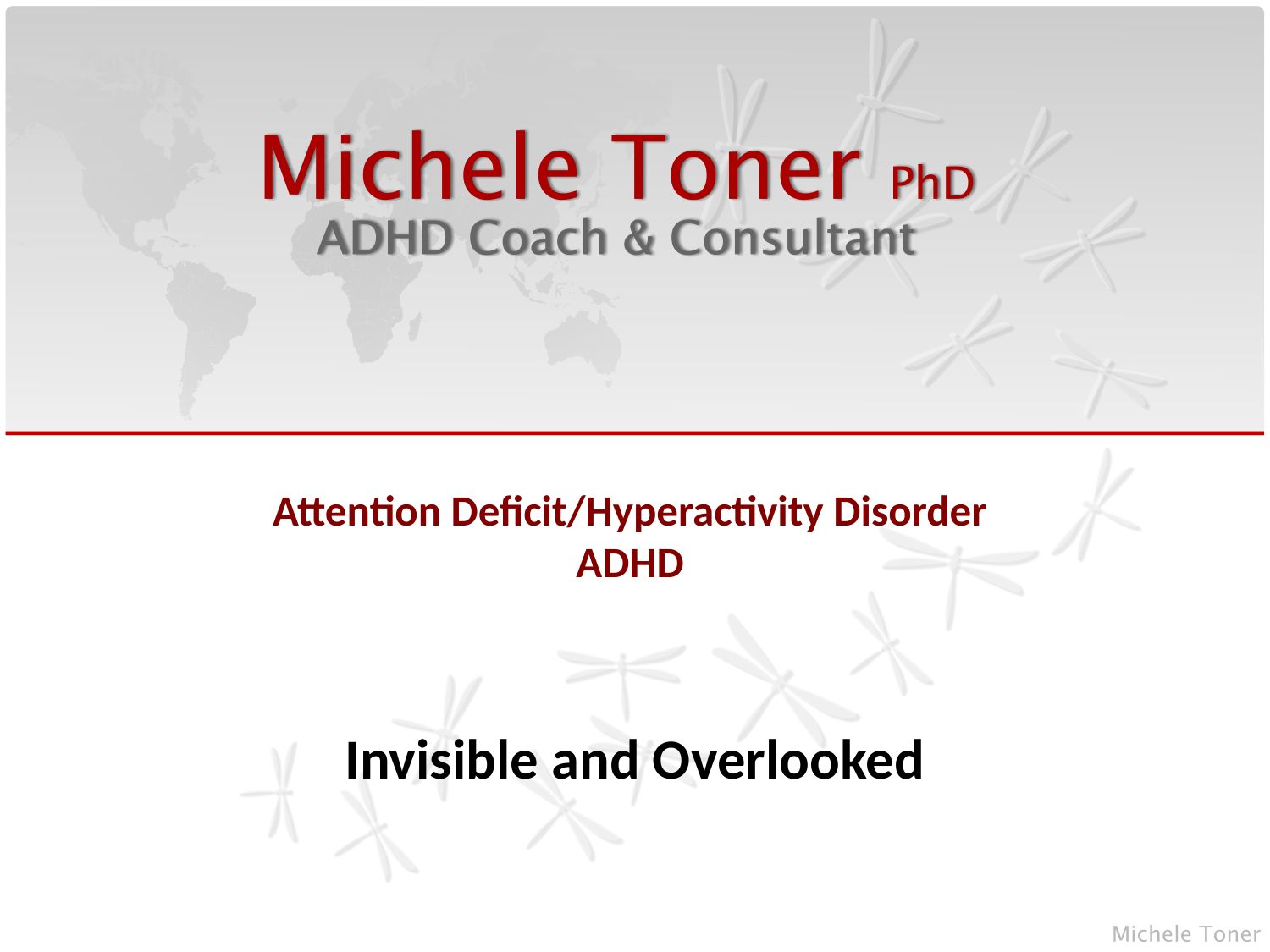

# Attention Deficit/Hyperactivity Disorder ADHD
Invisible and Overlooked